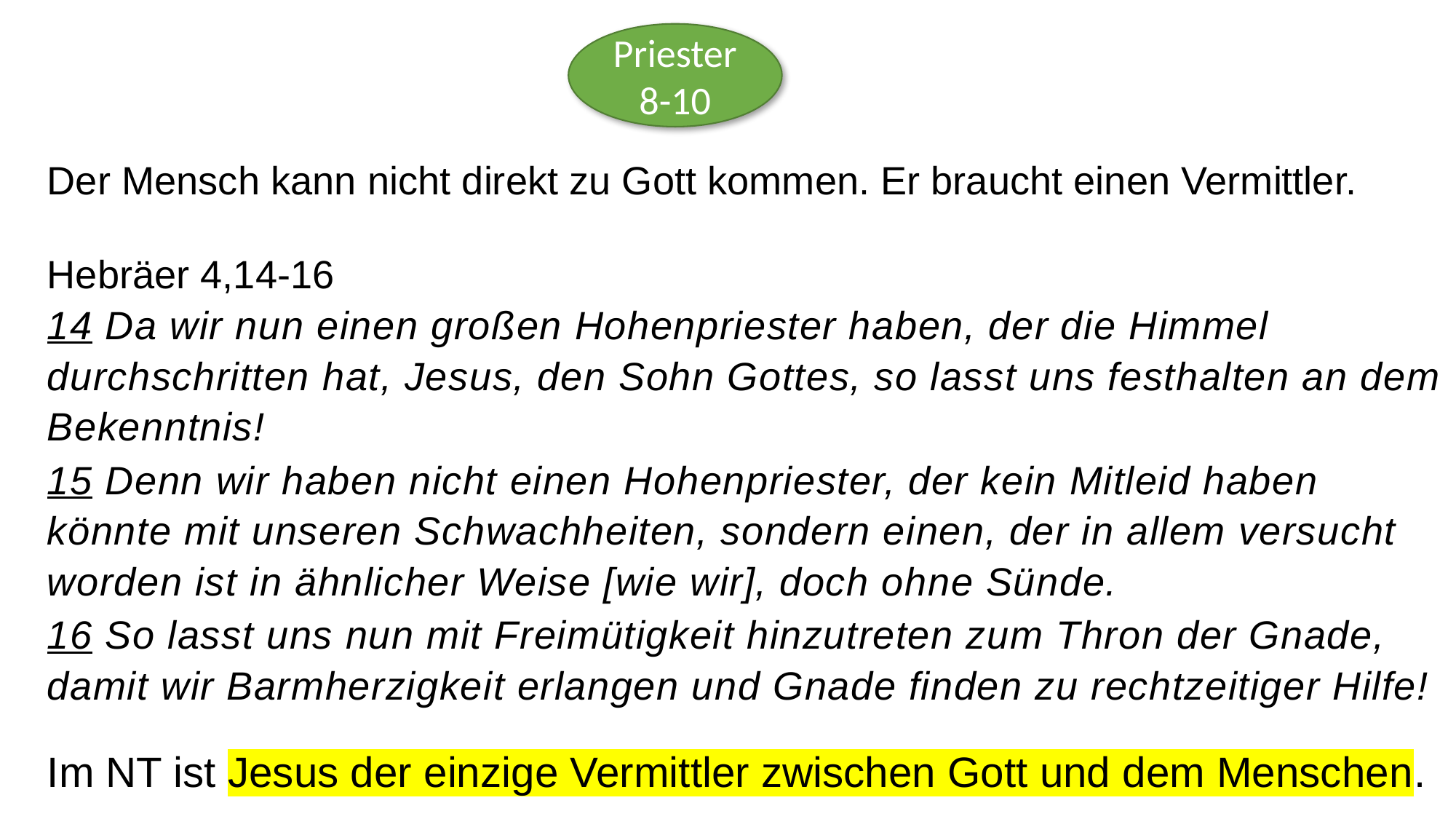

Priester
8-10
Der Mensch kann nicht direkt zu Gott kommen. Er braucht einen Vermittler.

Hebräer 4,14-16
14 Da wir nun einen großen Hohenpriester haben, der die Himmel durchschritten hat, Jesus, den Sohn Gottes, so lasst uns festhalten an dem Bekenntnis!
15 Denn wir haben nicht einen Hohenpriester, der kein Mitleid haben könnte mit unseren Schwachheiten, sondern einen, der in allem versucht worden ist in ähnlicher Weise [wie wir], doch ohne Sünde.
16 So lasst uns nun mit Freimütigkeit hinzutreten zum Thron der Gnade, damit wir Barmherzigkeit erlangen und Gnade finden zu rechtzeitiger Hilfe!

Im NT ist Jesus der einzige Vermittler zwischen Gott und dem Menschen.